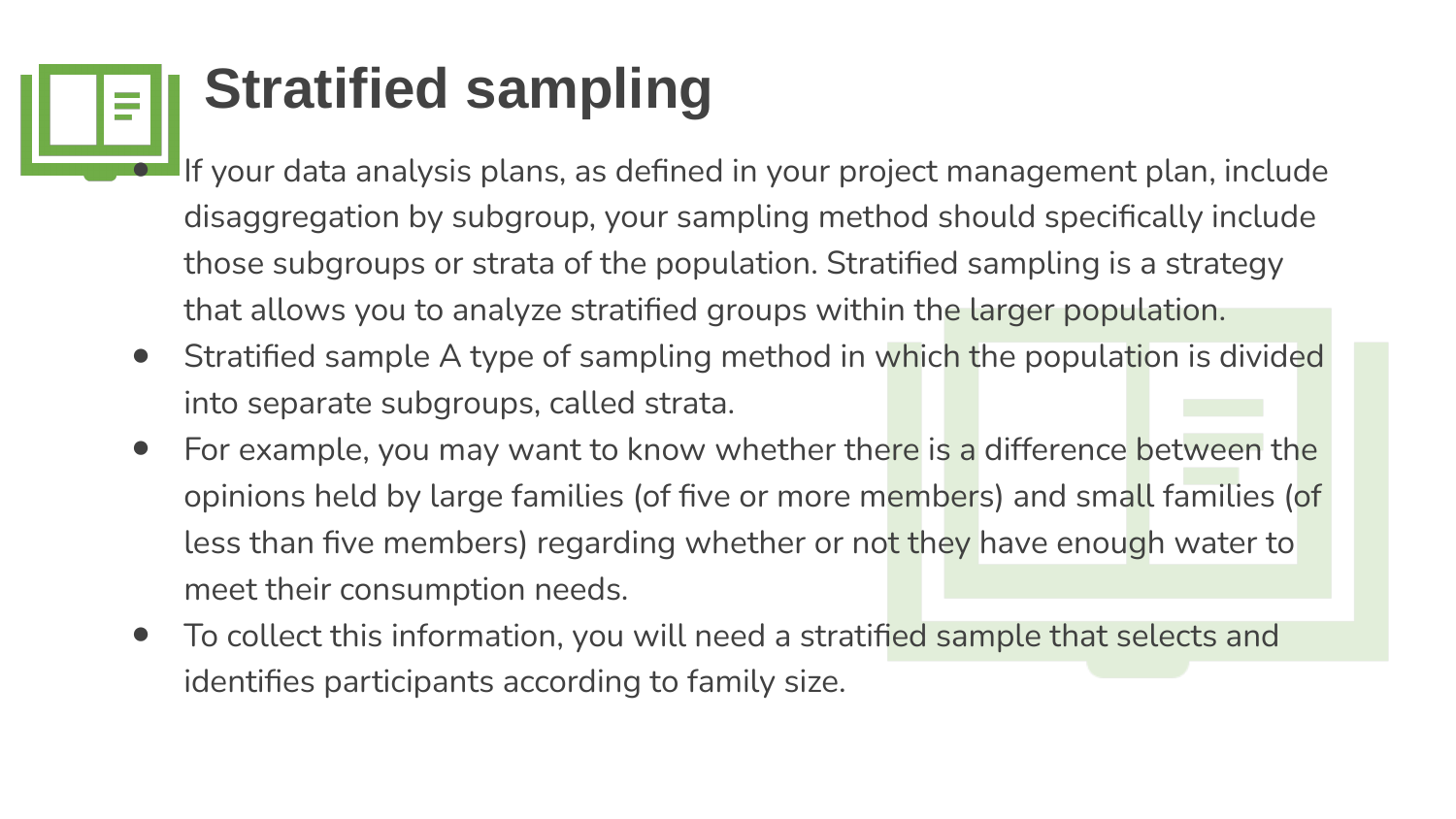

# Stratified sampling
If your data analysis plans, as defined in your project management plan, include disaggregation by subgroup, your sampling method should specifically include those subgroups or strata of the population. Stratified sampling is a strategy that allows you to analyze stratified groups within the larger population.
Stratified sample A type of sampling method in which the population is divided into separate subgroups, called strata.
For example, you may want to know whether there is a difference between the opinions held by large families (of five or more members) and small families (of less than five members) regarding whether or not they have enough water to meet their consumption needs.
To collect this information, you will need a stratified sample that selects and identifies participants according to family size.